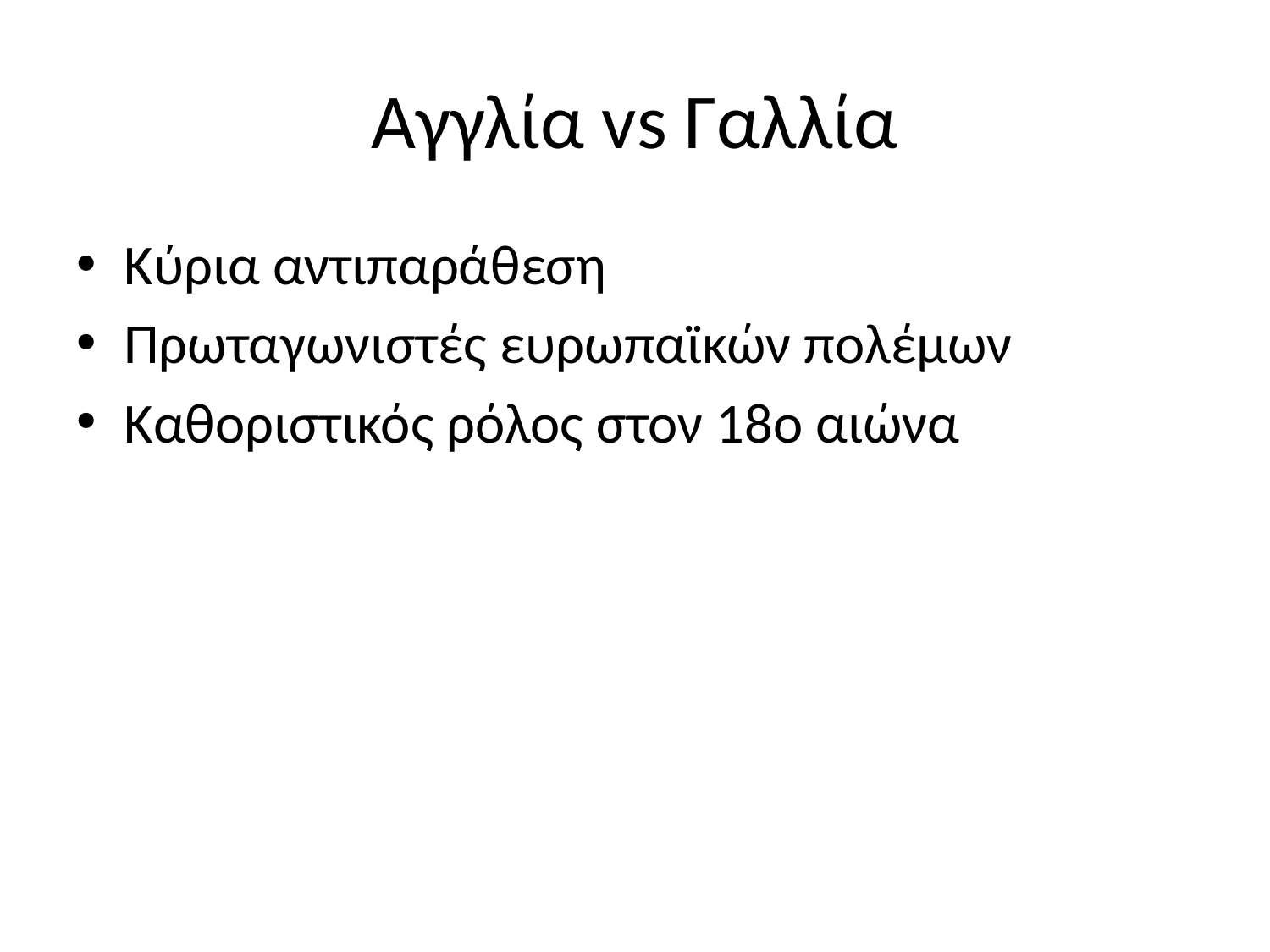

# Αγγλία vs Γαλλία
Κύρια αντιπαράθεση
Πρωταγωνιστές ευρωπαϊκών πολέμων
Καθοριστικός ρόλος στον 18ο αιώνα